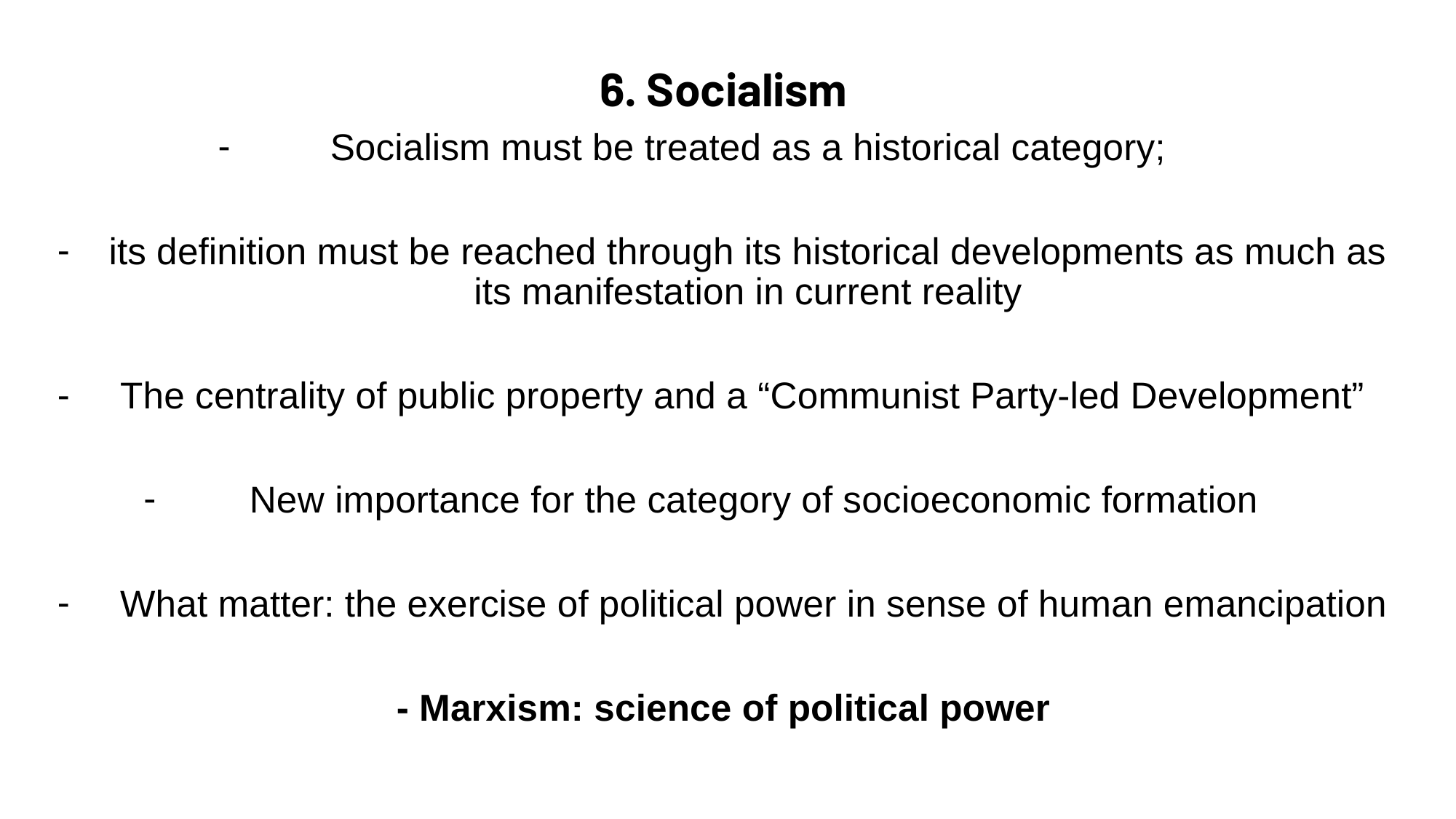

6. Socialism
Socialism must be treated as a historical category;

its definition must be reached through its historical developments as much as its manifestation in current reality

The centrality of public property and a “Communist Party-led Development”

New importance for the category of socioeconomic formation

What matter: the exercise of political power in sense of human emancipation

- Marxism: science of political power